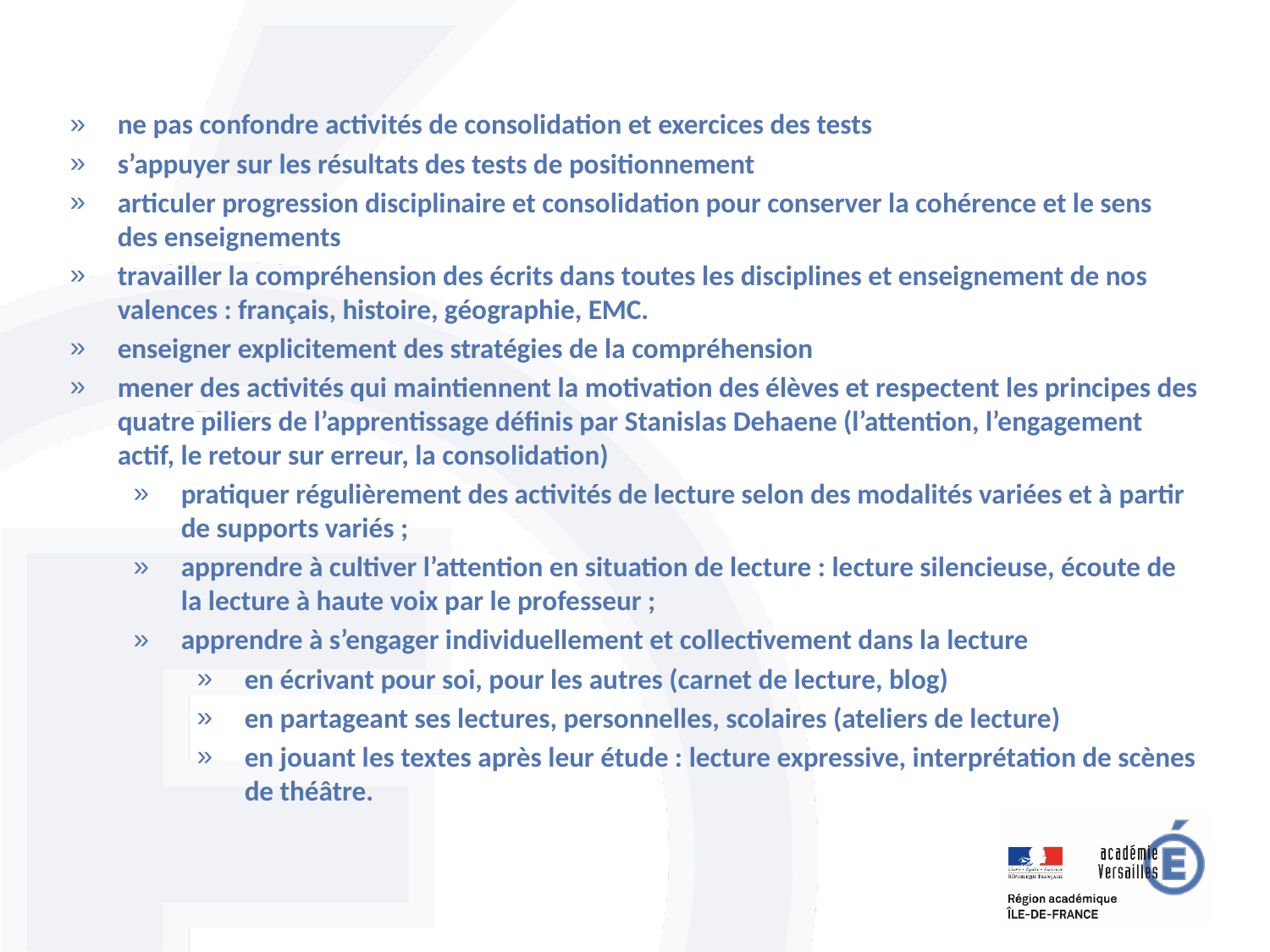

ne pas confondre activités de consolidation et exercices des tests
s’appuyer sur les résultats des tests de positionnement
articuler progression disciplinaire et consolidation pour conserver la cohérence et le sens des enseignements
travailler la compréhension des écrits dans toutes les disciplines et enseignement de nos valences : français, histoire, géographie, EMC.
enseigner explicitement des stratégies de la compréhension
mener des activités qui maintiennent la motivation des élèves et respectent les principes des quatre piliers de l’apprentissage définis par Stanislas Dehaene (l’attention, l’engagement actif, le retour sur erreur, la consolidation)
pratiquer régulièrement des activités de lecture selon des modalités variées et à partir de supports variés ;
apprendre à cultiver l’attention en situation de lecture : lecture silencieuse, écoute de la lecture à haute voix par le professeur ;
apprendre à s’engager individuellement et collectivement dans la lecture
en écrivant pour soi, pour les autres (carnet de lecture, blog)
en partageant ses lectures, personnelles, scolaires (ateliers de lecture)
en jouant les textes après leur étude : lecture expressive, interprétation de scènes de théâtre.
32